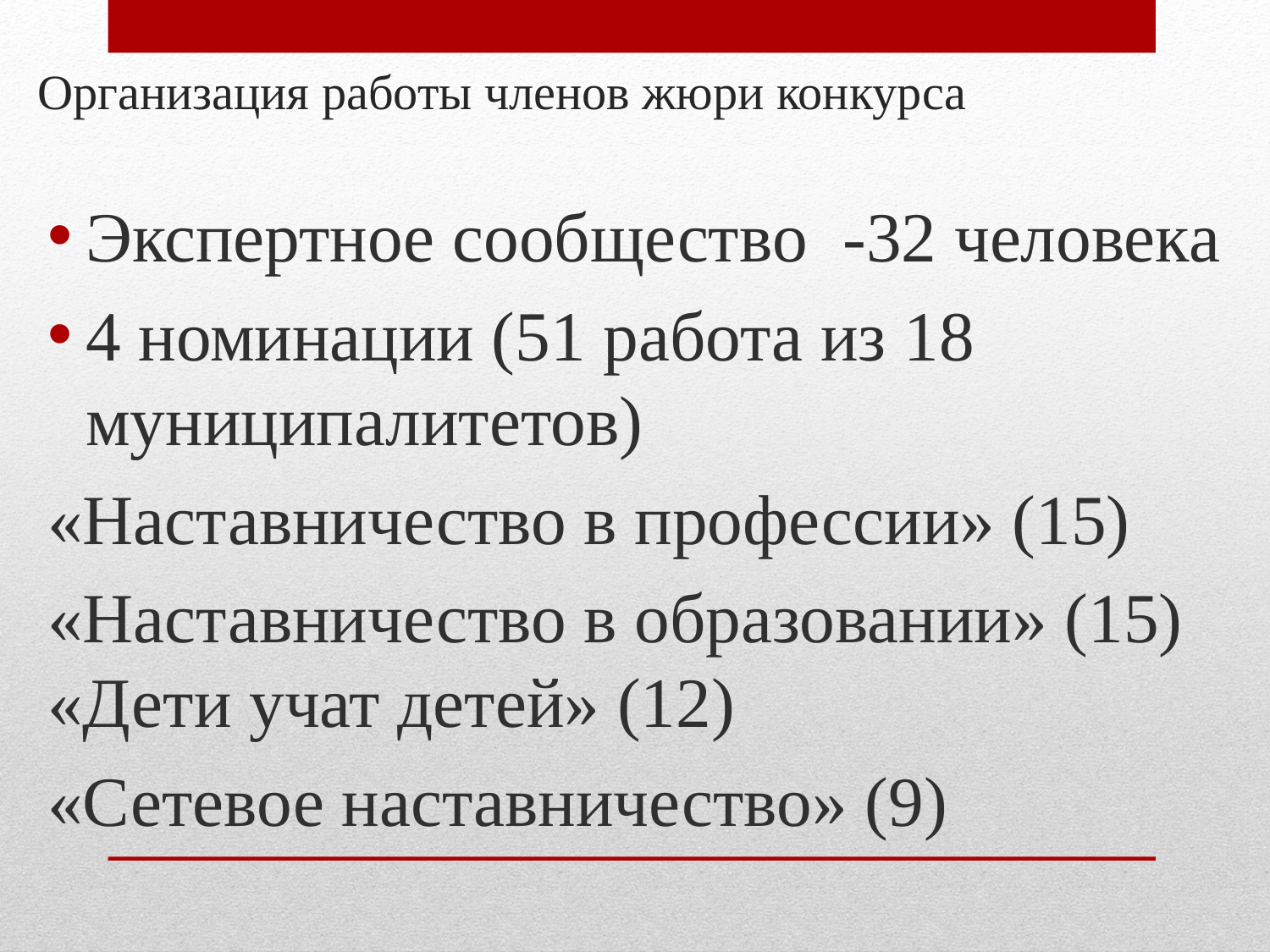

# Организация работы членов жюри конкурса
Экспертное сообщество  -32 человека
4 номинации (51 работа из 18 муниципалитетов)
«Наставничество в профессии» (15)
«Наставничество в образовании» (15) «Дети учат детей» (12)
«Сетевое наставничество» (9)